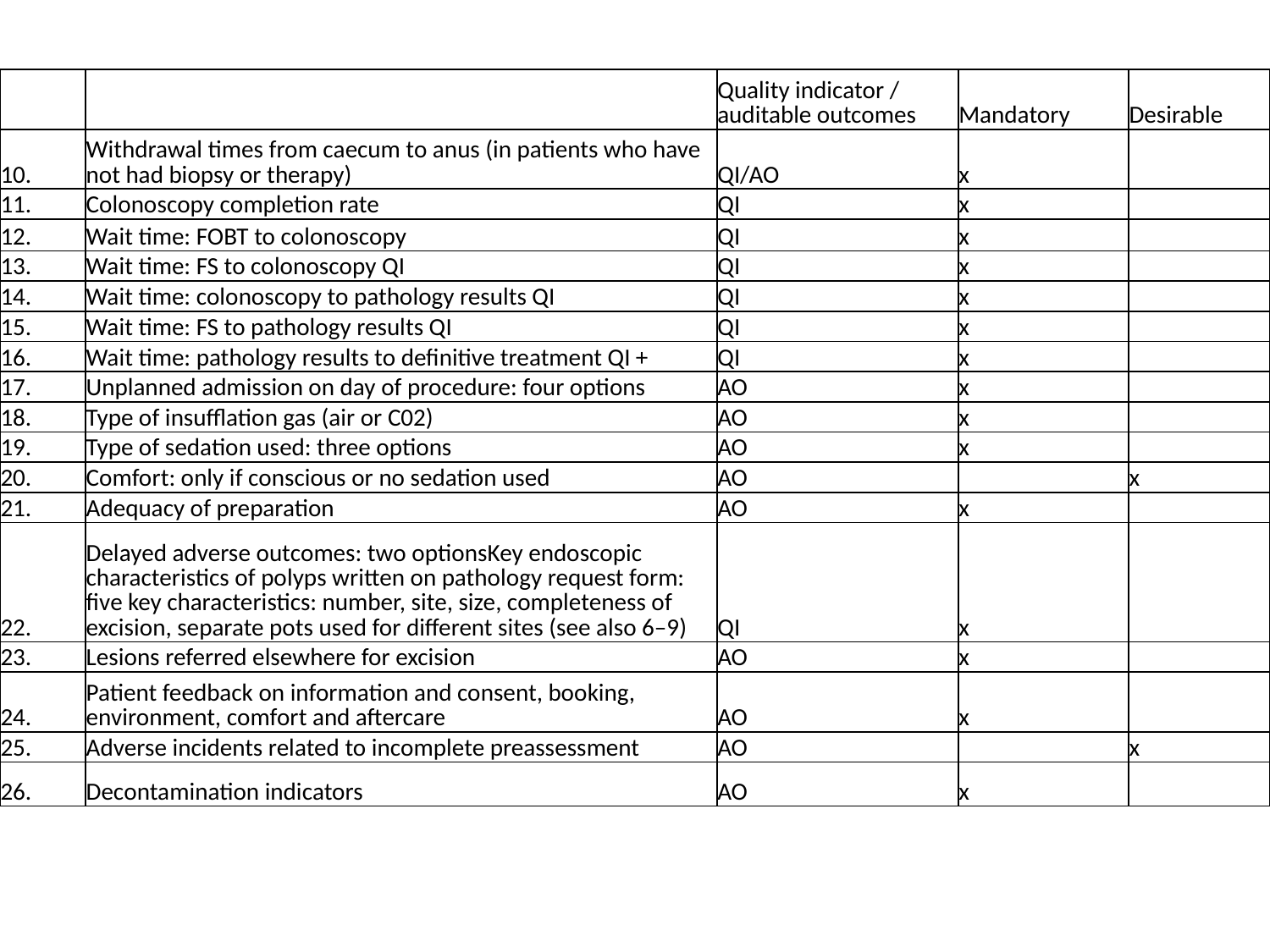

|  |  | Quality indicator / auditable outcomes | Mandatory | Desirable |
| --- | --- | --- | --- | --- |
| 10. | Withdrawal times from caecum to anus (in patients who have not had biopsy or therapy) | QI/AO | x |  |
| 11. | Colonoscopy completion rate | QI | x |  |
| 12. | Wait time: FOBT to colonoscopy | QI | x |  |
| 13. | Wait time: FS to colonoscopy QI | QI | x |  |
| 14. | Wait time: colonoscopy to pathology results QI | QI | x |  |
| 15. | Wait time: FS to pathology results QI | QI | x |  |
| 16. | Wait time: pathology results to definitive treatment QI + | QI | x |  |
| 17. | Unplanned admission on day of procedure: four options | AO | x |  |
| 18. | Type of insufflation gas (air or C02) | AO | x |  |
| 19. | Type of sedation used: three options | AO | x |  |
| 20. | Comfort: only if conscious or no sedation used | AO |  | x |
| 21. | Adequacy of preparation | AO | x |  |
| 22. | Delayed adverse outcomes: two optionsKey endoscopic characteristics of polyps written on pathology request form: five key characteristics: number, site, size, completeness of excision, separate pots used for different sites (see also 6–9) | QI | x |  |
| 23. | Lesions referred elsewhere for excision | AO | x |  |
| 24. | Patient feedback on information and consent, booking, environment, comfort and aftercare | AO | x |  |
| 25. | Adverse incidents related to incomplete preassessment | AO |  | x |
| 26. | Decontamination indicators | AO | x |  |